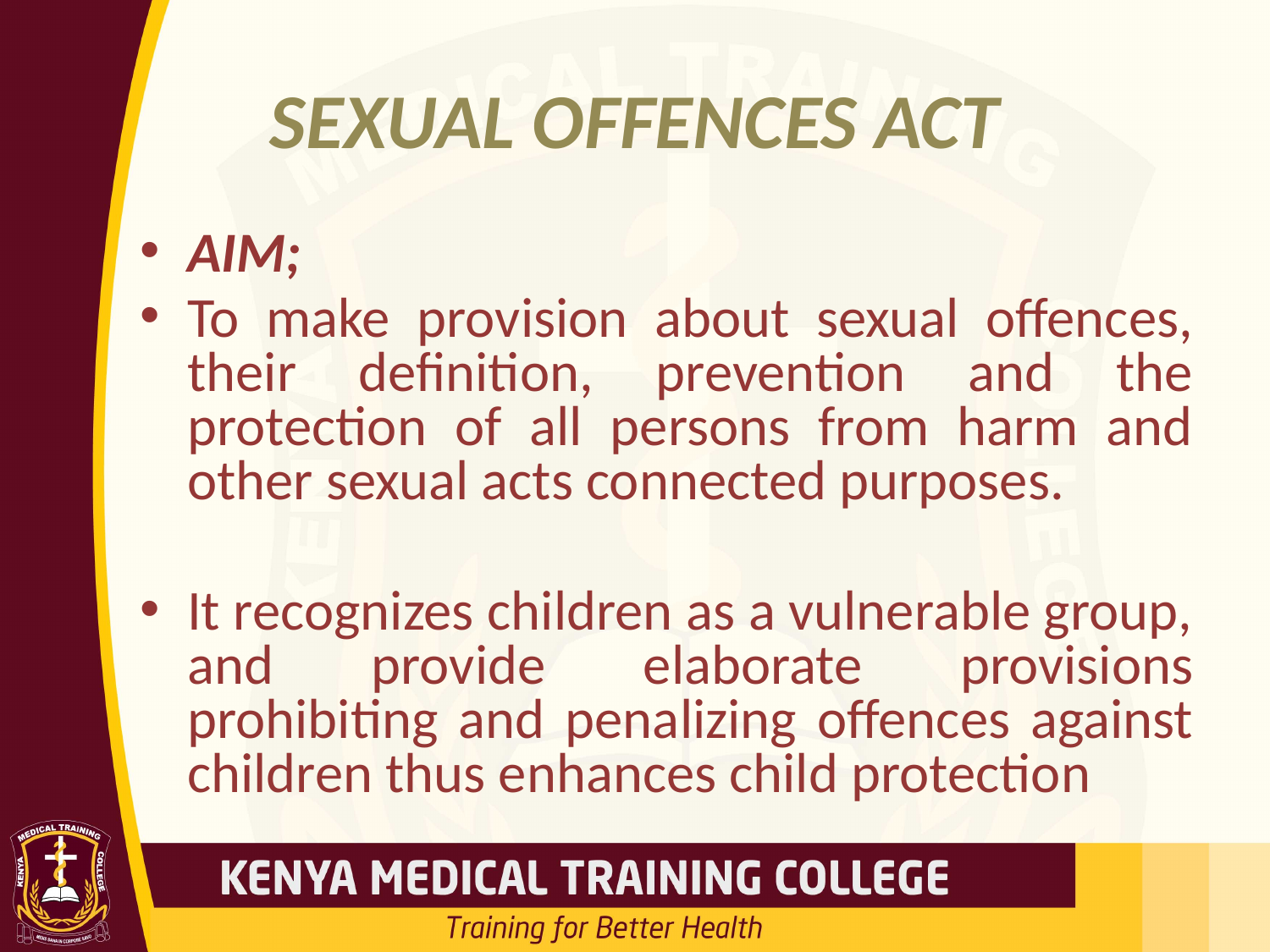

# SEXUAL OFFENCES ACT
AIM;
To make provision about sexual offences, their definition, prevention and the protection of all persons from harm and other sexual acts connected purposes.

It recognizes children as a vulnerable group, and provide elaborate provisions prohibiting and penalizing offences against children thus enhances child protection